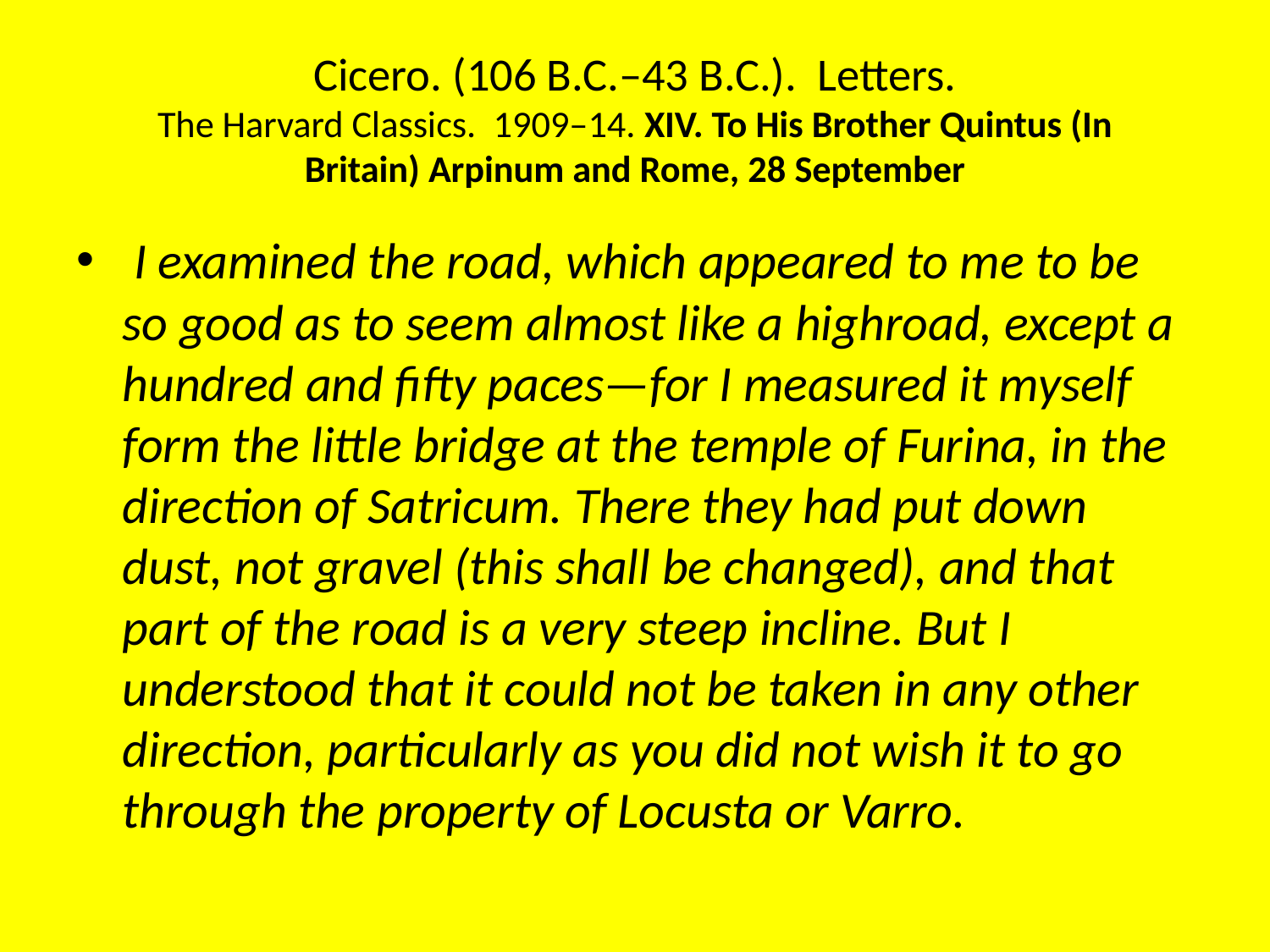

# Cicero. (106 B.C.–43 B.C.).  Letters. The Harvard Classics.  1909–14. XIV. To His Brother Quintus (In Britain) Arpinum and Rome, 28 September
 I examined the road, which appeared to me to be so good as to seem almost like a highroad, except a hundred and fifty paces—for I measured it myself form the little bridge at the temple of Furina, in the direction of Satricum. There they had put down dust, not gravel (this shall be changed), and that part of the road is a very steep incline. But I understood that it could not be taken in any other direction, particularly as you did not wish it to go through the property of Locusta or Varro.